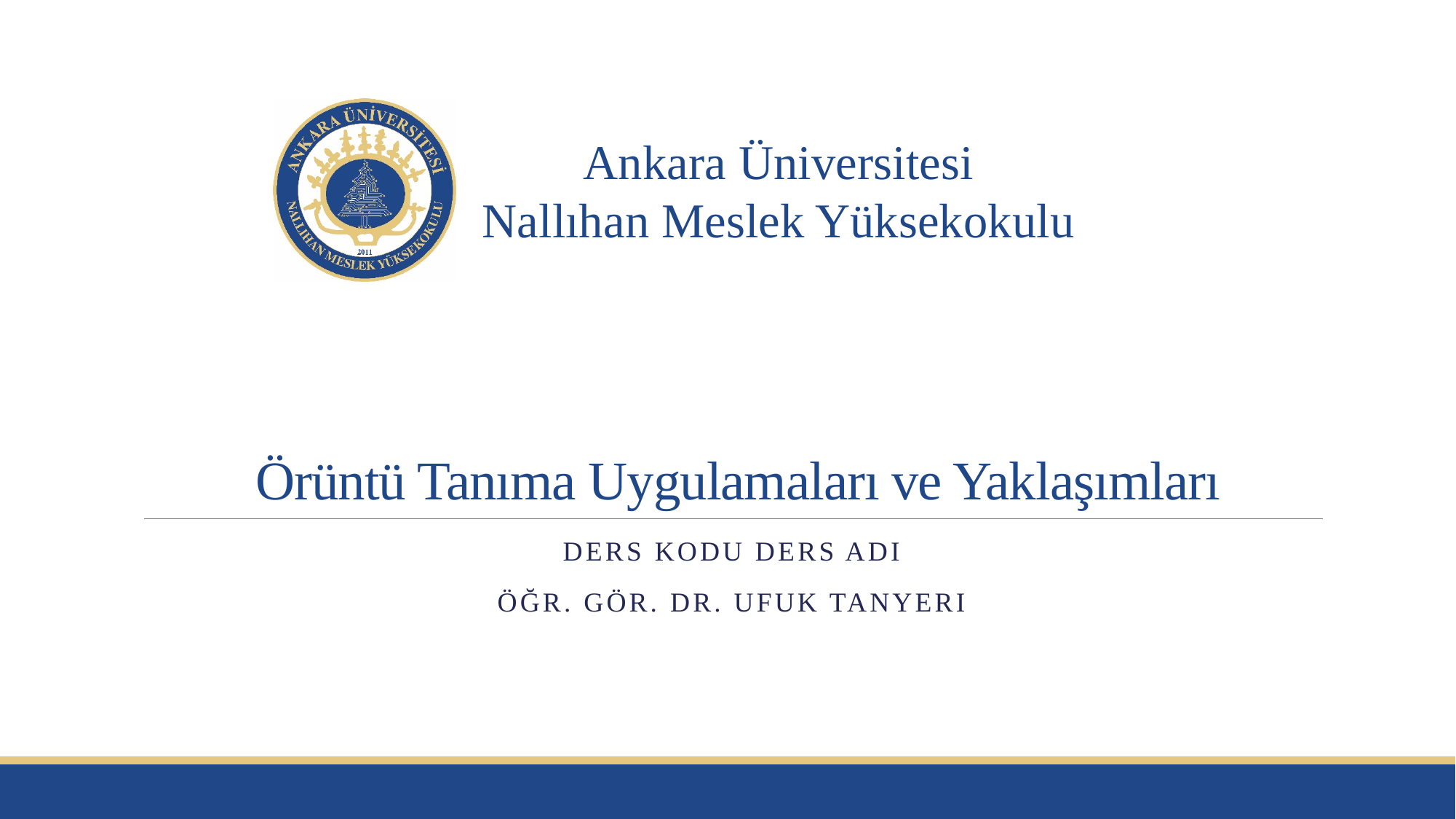

# Örüntü Tanıma Uygulamaları ve Yaklaşımları
DERS KODU DERS ADI
Öğr. Gör. Dr. Ufuk tanyeri